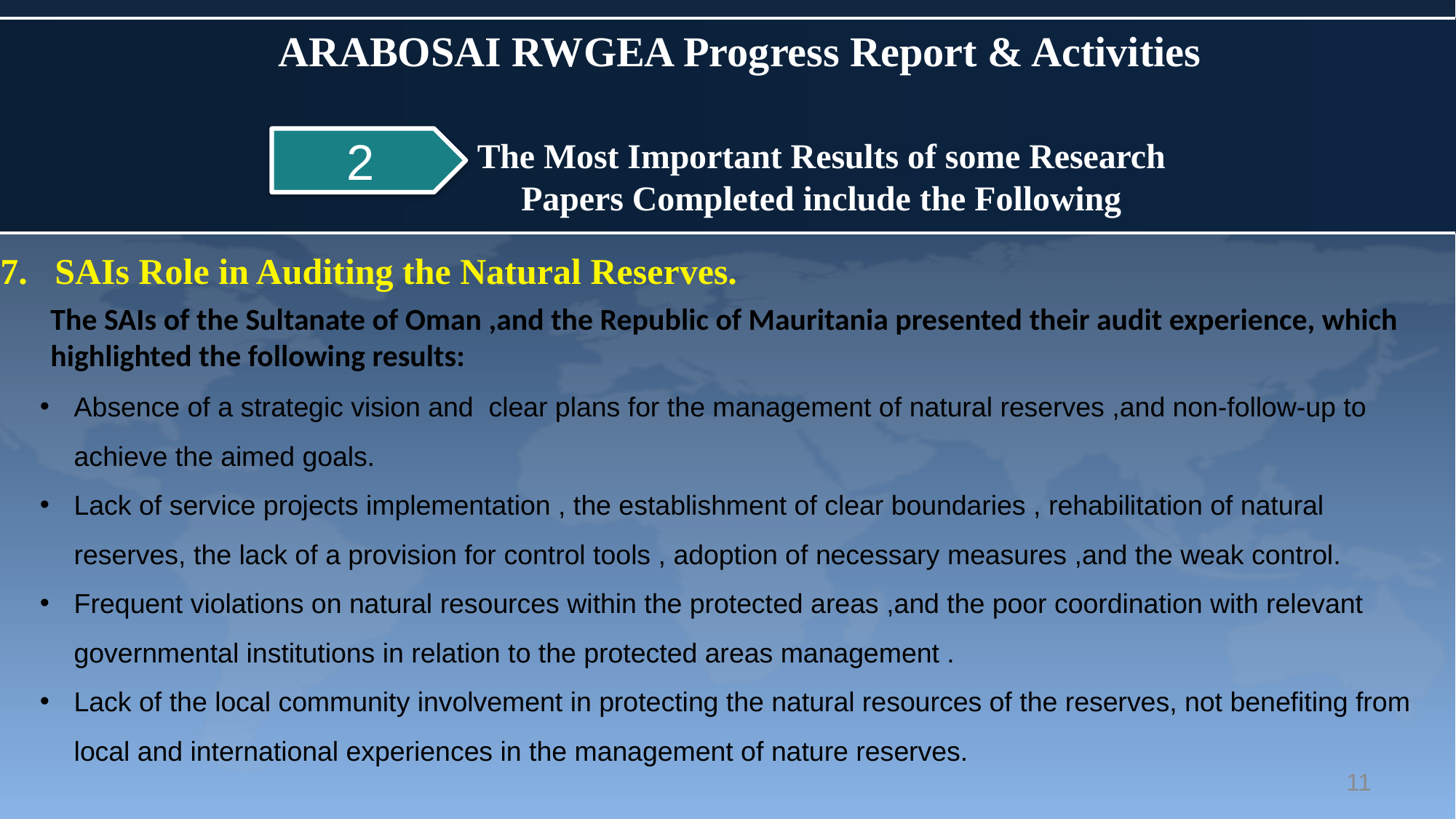

ARABOSAI RWGEA Progress Report & Activities
2
The Most Important Results of some Research Papers Completed include the Following
SAIs Role in Auditing the Natural Reserves.
The SAIs of the Sultanate of Oman ,and the Republic of Mauritania presented their audit experience, which highlighted the following results:
Absence of a strategic vision and  clear plans for the management of natural reserves ,and non-follow-up to achieve the aimed goals.
Lack of service projects implementation , the establishment of clear boundaries , rehabilitation of natural reserves, the lack of a provision for control tools , adoption of necessary measures ,and the weak control.
Frequent violations on natural resources within the protected areas ,and the poor coordination with relevant governmental institutions in relation to the protected areas management .
Lack of the local community involvement in protecting the natural resources of the reserves, not benefiting from local and international experiences in the management of nature reserves.
11